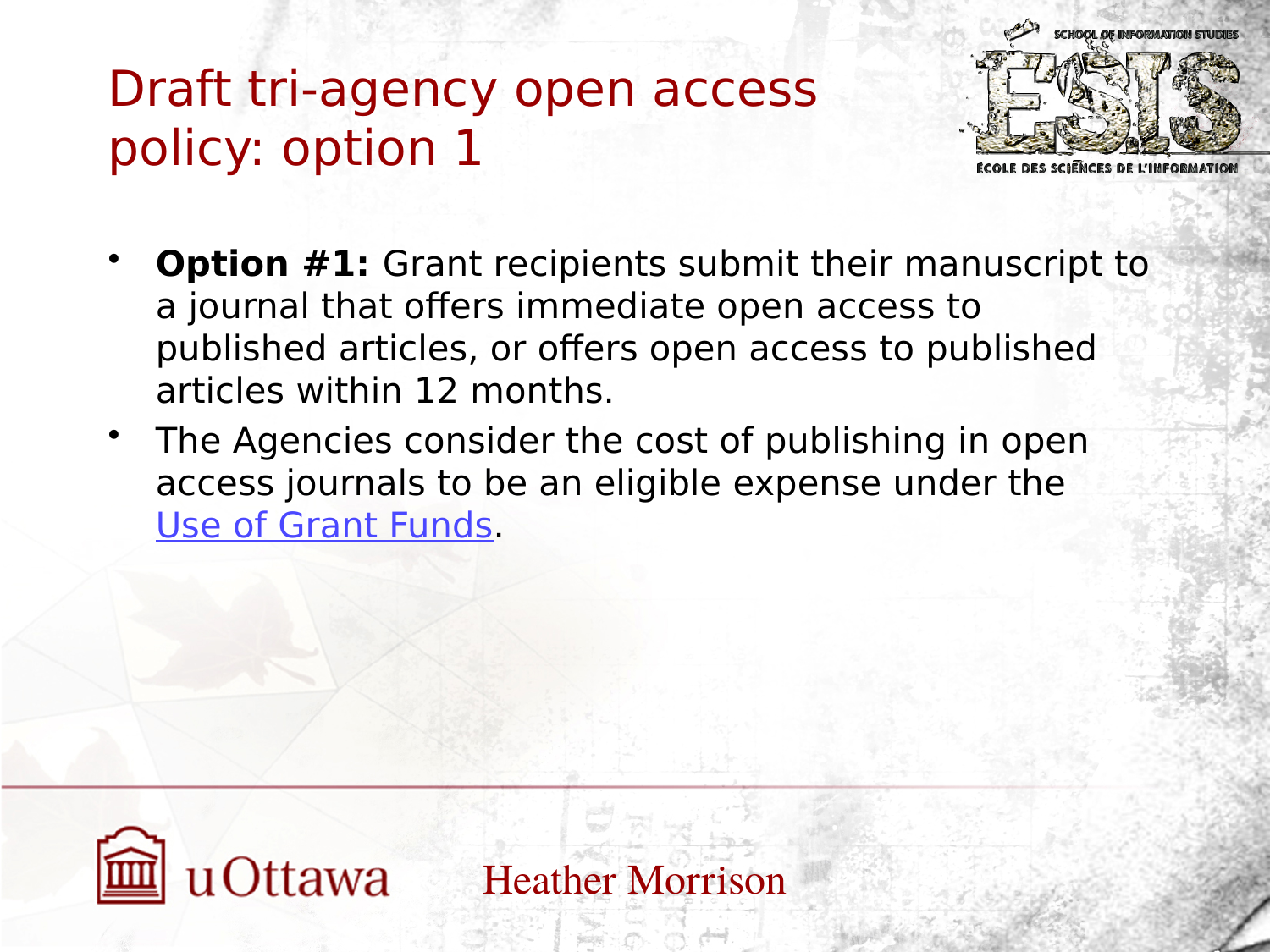

# Draft tri-agency open access policy: option 1
Option #1: Grant recipients submit their manuscript to a journal that offers immediate open access to published articles, or offers open access to published articles within 12 months.
The Agencies consider the cost of publishing in open access journals to be an eligible expense under the Use of Grant Funds.

Heather Morrison